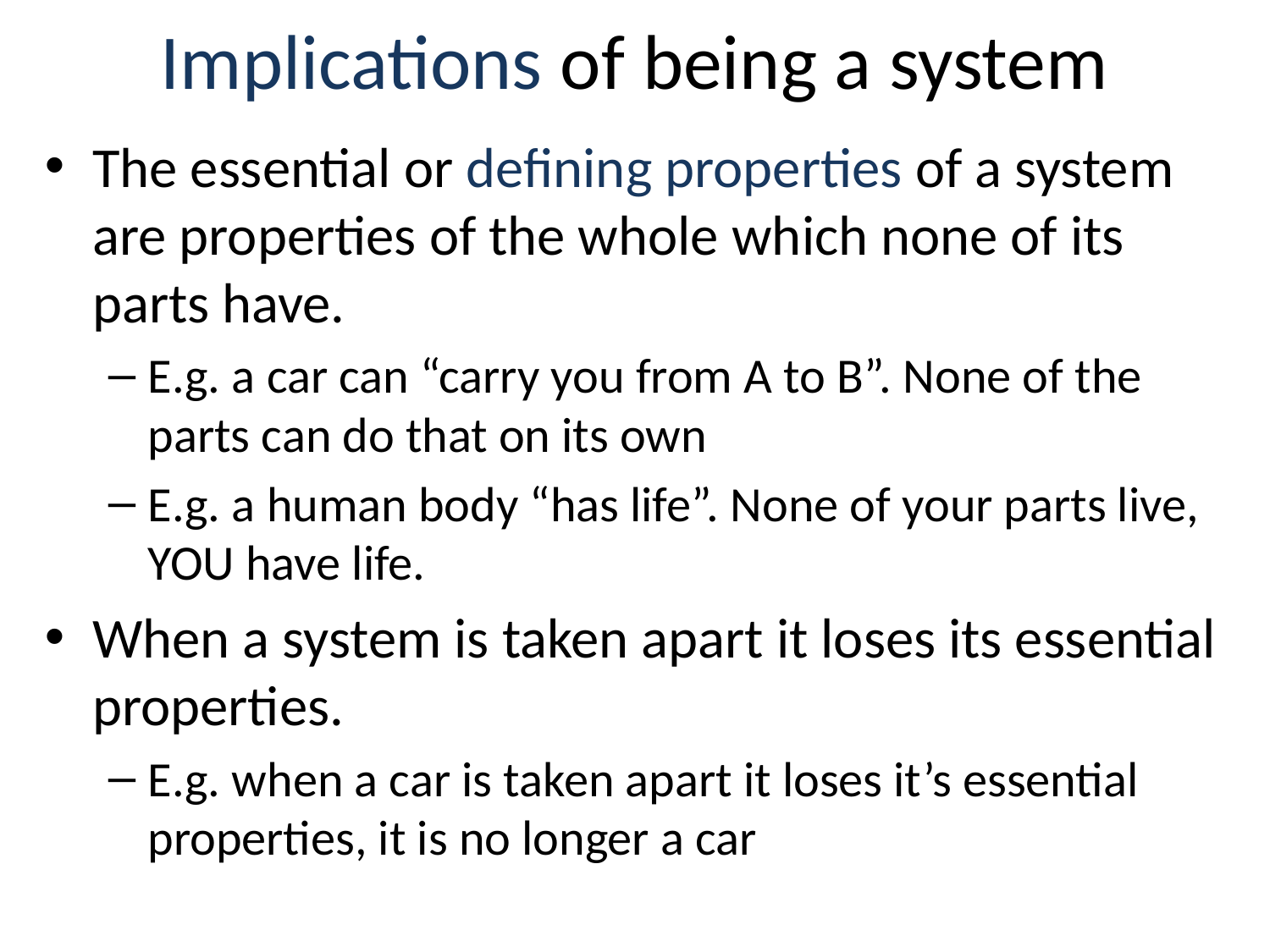

# Implications of being a system
The essential or defining properties of a system are properties of the whole which none of its parts have.
E.g. a car can “carry you from A to B”. None of the parts can do that on its own
E.g. a human body “has life”. None of your parts live, YOU have life.
When a system is taken apart it loses its essential properties.
E.g. when a car is taken apart it loses it’s essential properties, it is no longer a car